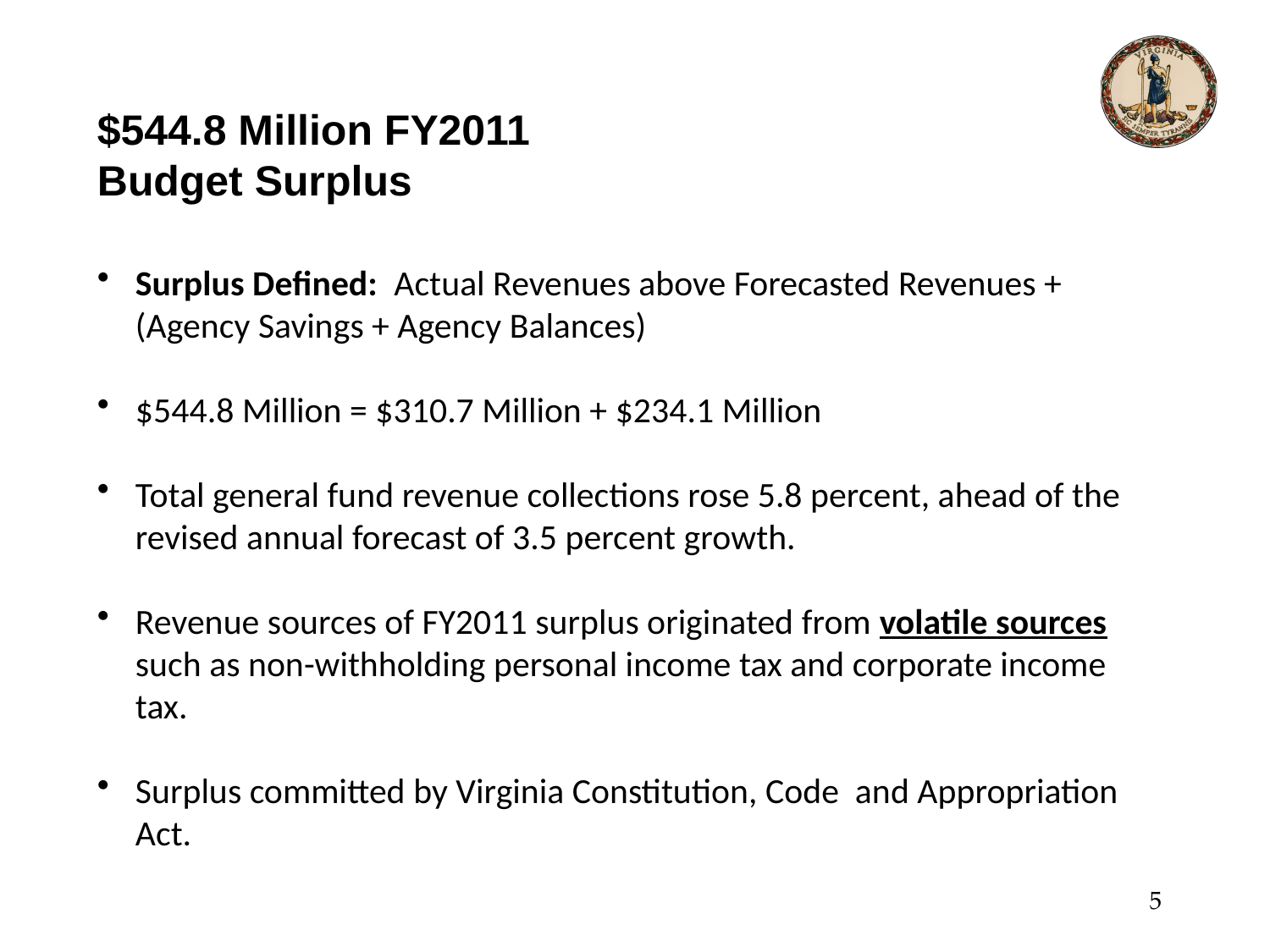

# $544.8 Million FY2011 Budget Surplus
Surplus Defined:  Actual Revenues above Forecasted Revenues + (Agency Savings + Agency Balances)
$544.8 Million = $310.7 Million + $234.1 Million
Total general fund revenue collections rose 5.8 percent, ahead of the revised annual forecast of 3.5 percent growth.
Revenue sources of FY2011 surplus originated from volatile sources such as non-withholding personal income tax and corporate income tax.
Surplus committed by Virginia Constitution, Code  and Appropriation Act.

5